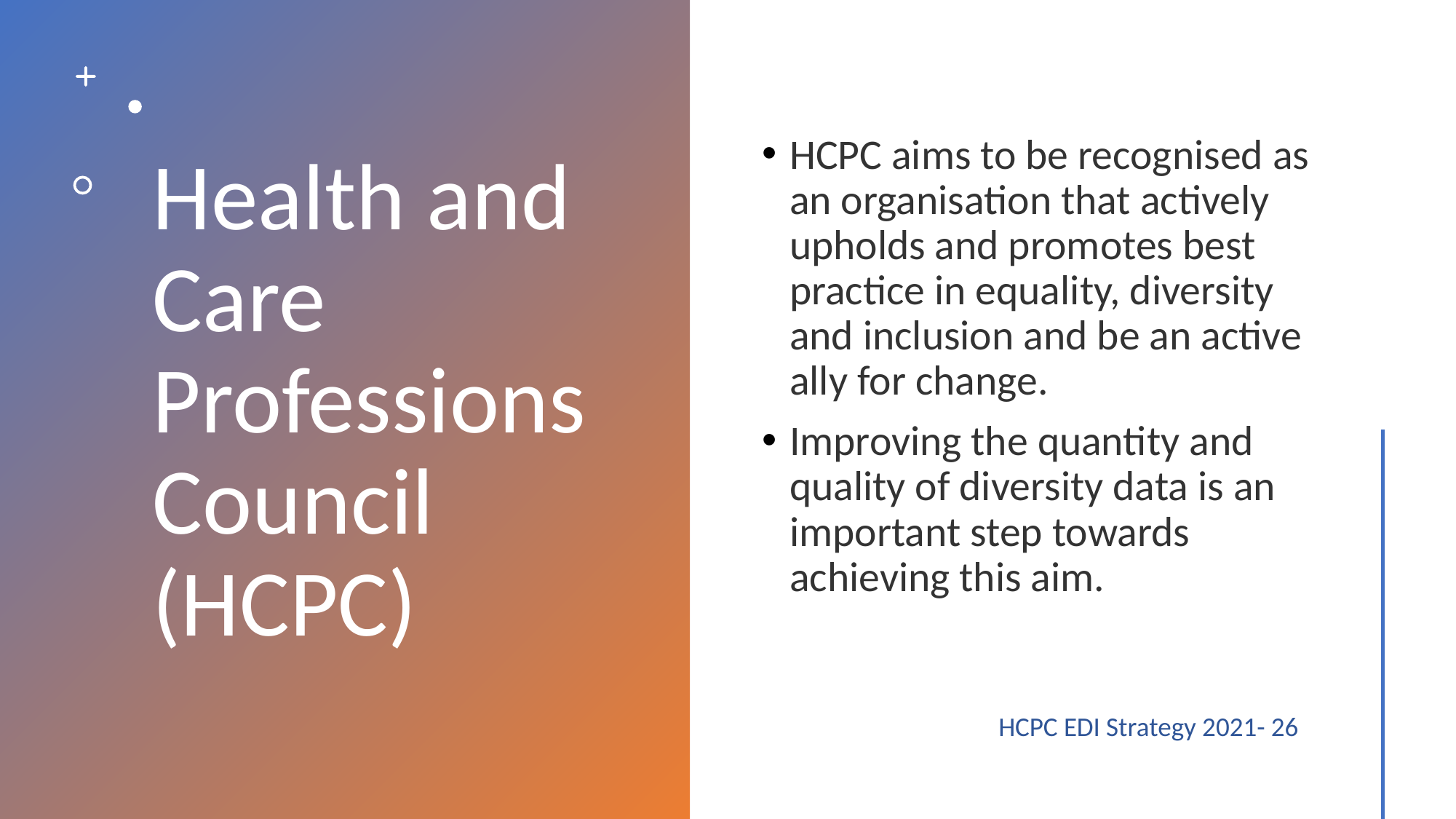

# Health and Care Professions Council (HCPC)

HCPC aims to be recognised as an organisation that actively upholds and promotes best practice in equality, diversity and inclusion and be an active ally for change.
Improving the quantity and quality of diversity data is an important step towards achieving this aim.

	                   HCPC EDI Strategy 2021- 26